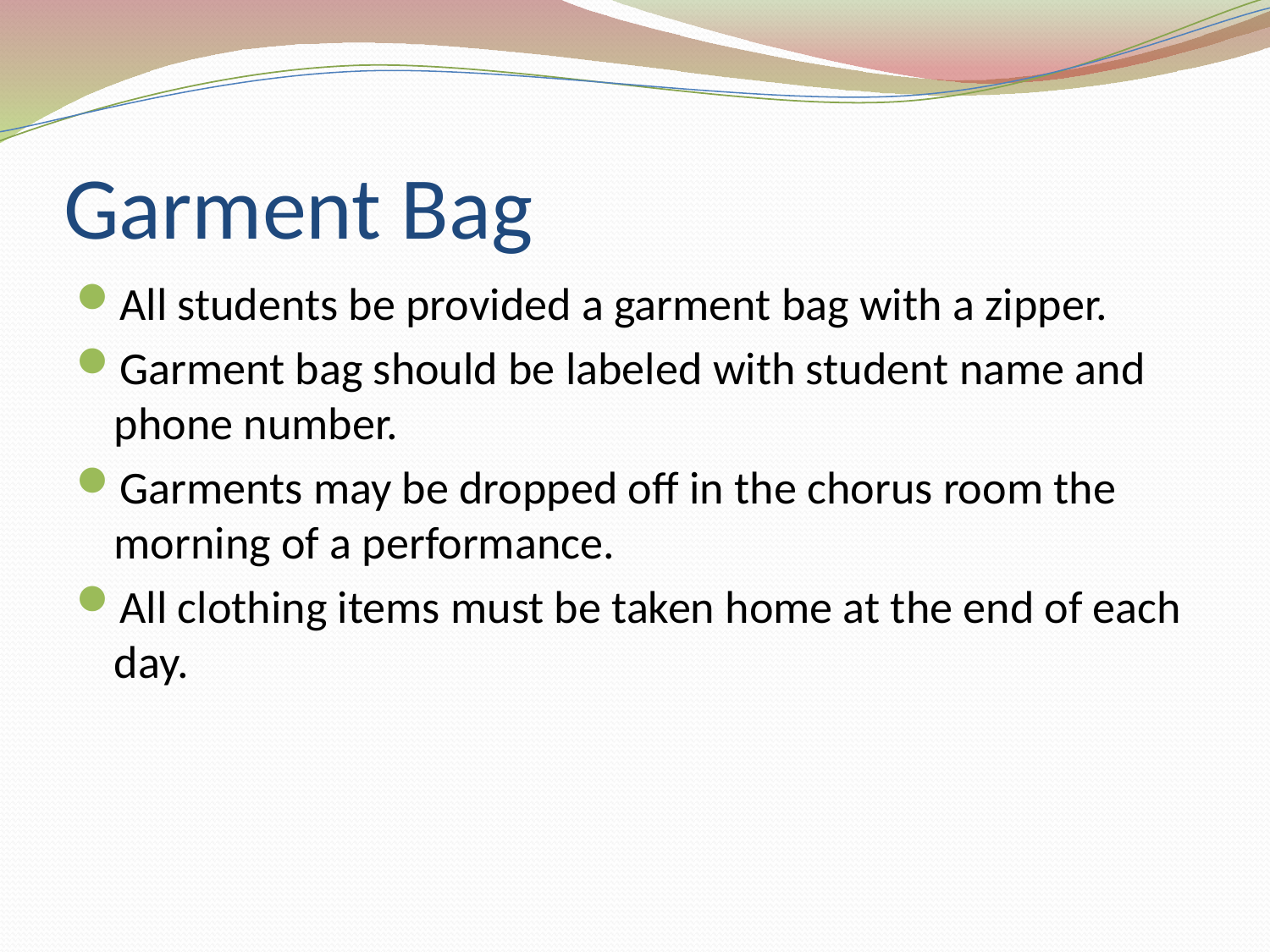

# Garment Bag
All students be provided a garment bag with a zipper.
Garment bag should be labeled with student name and phone number.
Garments may be dropped off in the chorus room the morning of a performance.
All clothing items must be taken home at the end of each day.